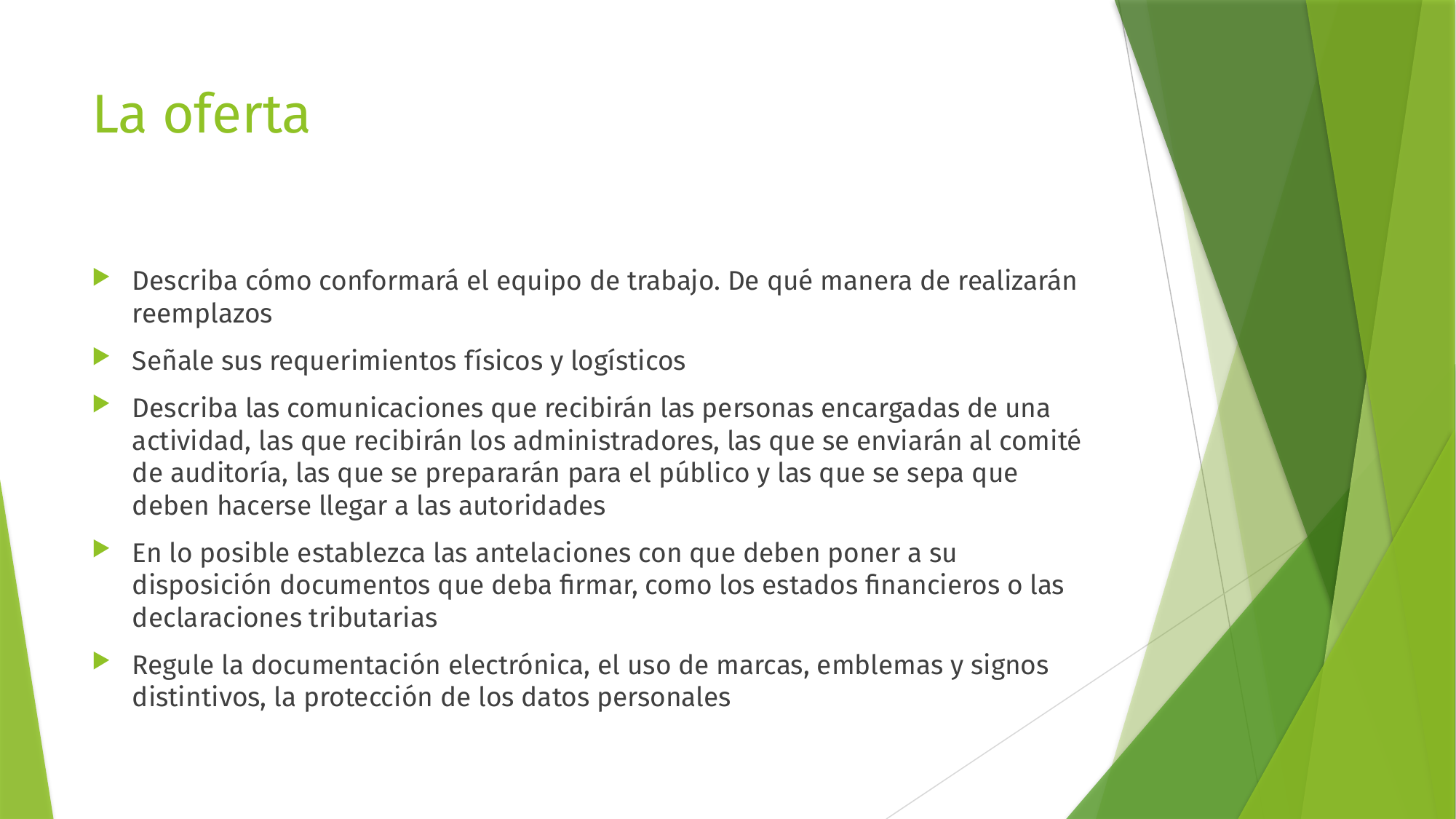

# La oferta
Describa cómo conformará el equipo de trabajo. De qué manera de realizarán reemplazos
Señale sus requerimientos físicos y logísticos
Describa las comunicaciones que recibirán las personas encargadas de una actividad, las que recibirán los administradores, las que se enviarán al comité de auditoría, las que se prepararán para el público y las que se sepa que deben hacerse llegar a las autoridades
En lo posible establezca las antelaciones con que deben poner a su disposición documentos que deba firmar, como los estados financieros o las declaraciones tributarias
Regule la documentación electrónica, el uso de marcas, emblemas y signos distintivos, la protección de los datos personales